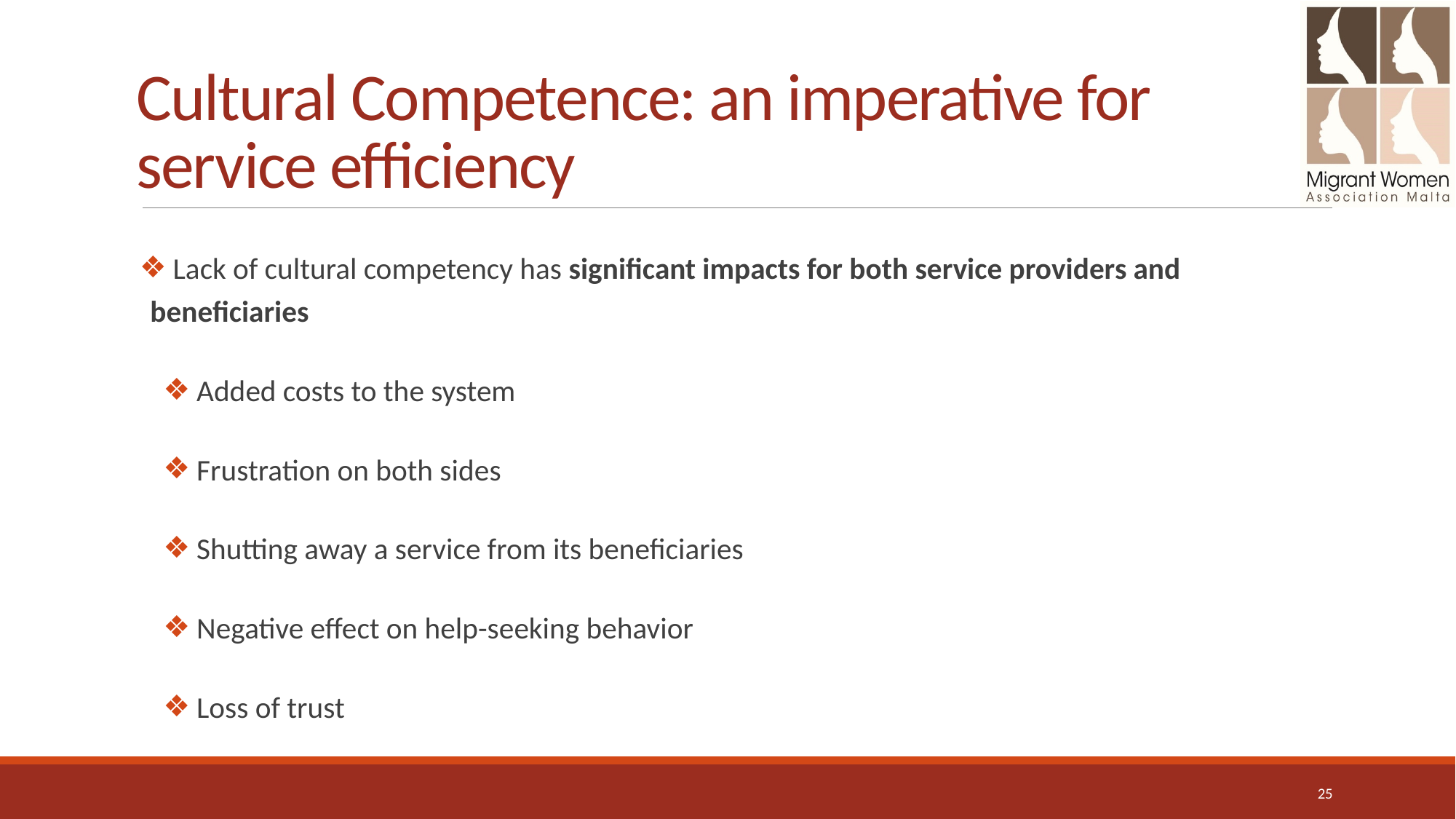

# Cultural Competence: an imperative for service efficiency
 Lack of cultural competency has significant impacts for both service providers and beneficiaries
 Added costs to the system
 Frustration on both sides
 Shutting away a service from its beneficiaries
 Negative effect on help-seeking behavior
 Loss of trust

25